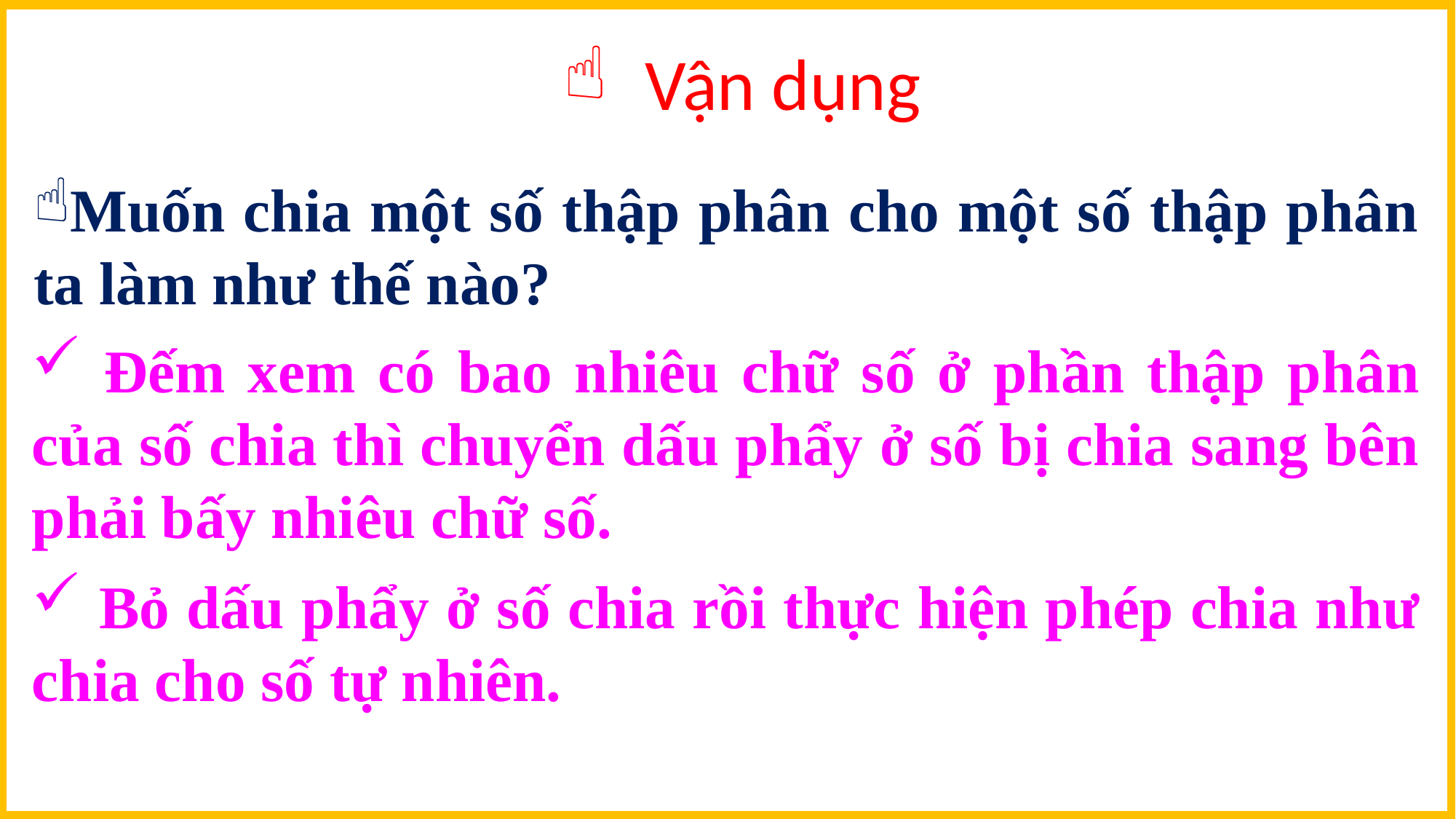

Vận dụng
Muốn chia một số thập phân cho một số thập phân ta làm như thế nào?
 Đếm xem có bao nhiêu chữ số ở phần thập phân của số chia thì chuyển dấu phẩy ở số bị chia sang bên phải bấy nhiêu chữ số.
 Bỏ dấu phẩy ở số chia rồi thực hiện phép chia như chia cho số tự nhiên.